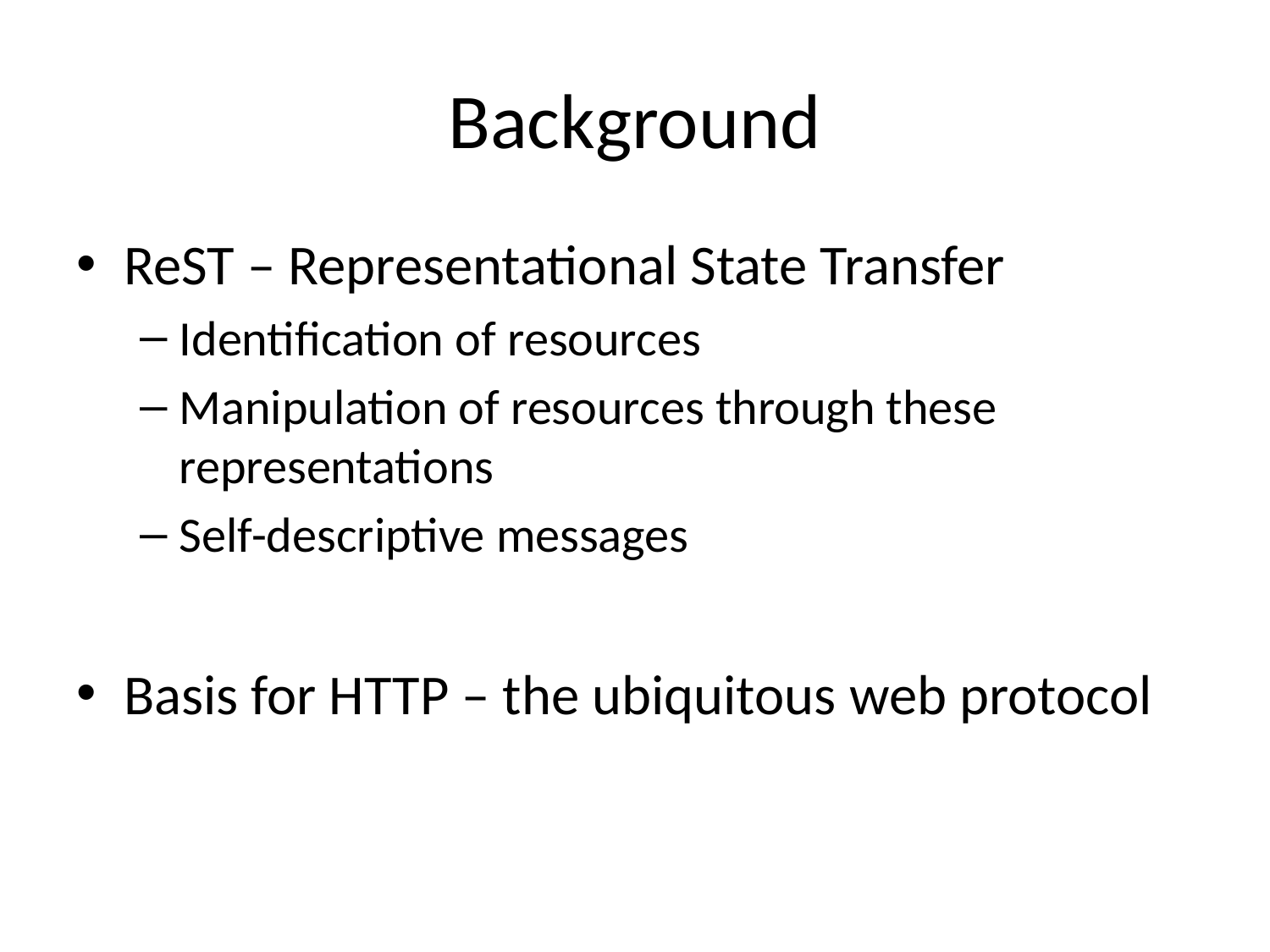

# Background
ReST – Representational State Transfer
Identification of resources
Manipulation of resources through these representations
Self-descriptive messages

Basis for HTTP – the ubiquitous web protocol